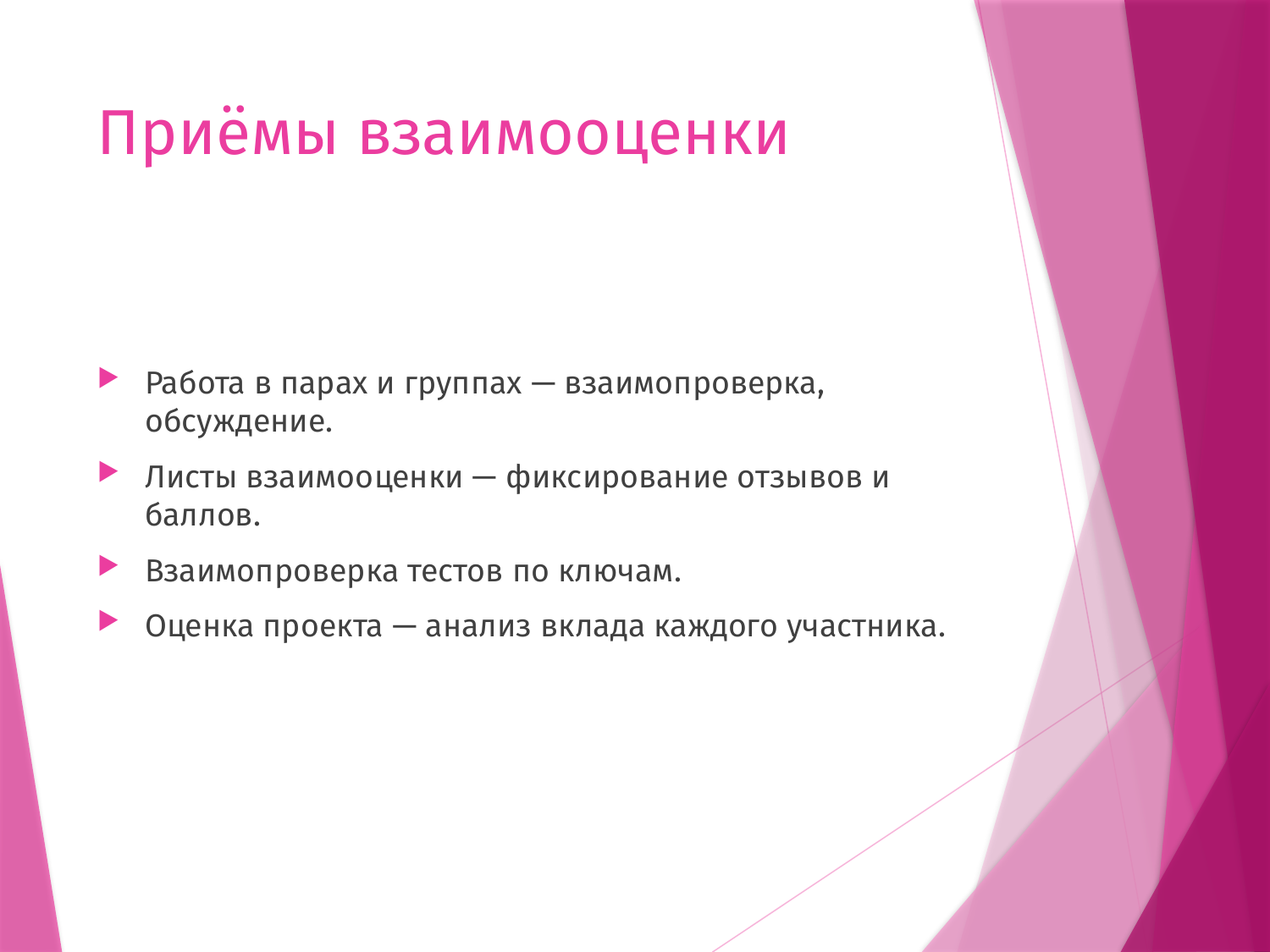

# Приёмы взаимооценки

Работа в парах и группах — взаимопроверка, обсуждение.
Листы взаимооценки — фиксирование отзывов и баллов.
Взаимопроверка тестов по ключам.
Оценка проекта — анализ вклада каждого участника.